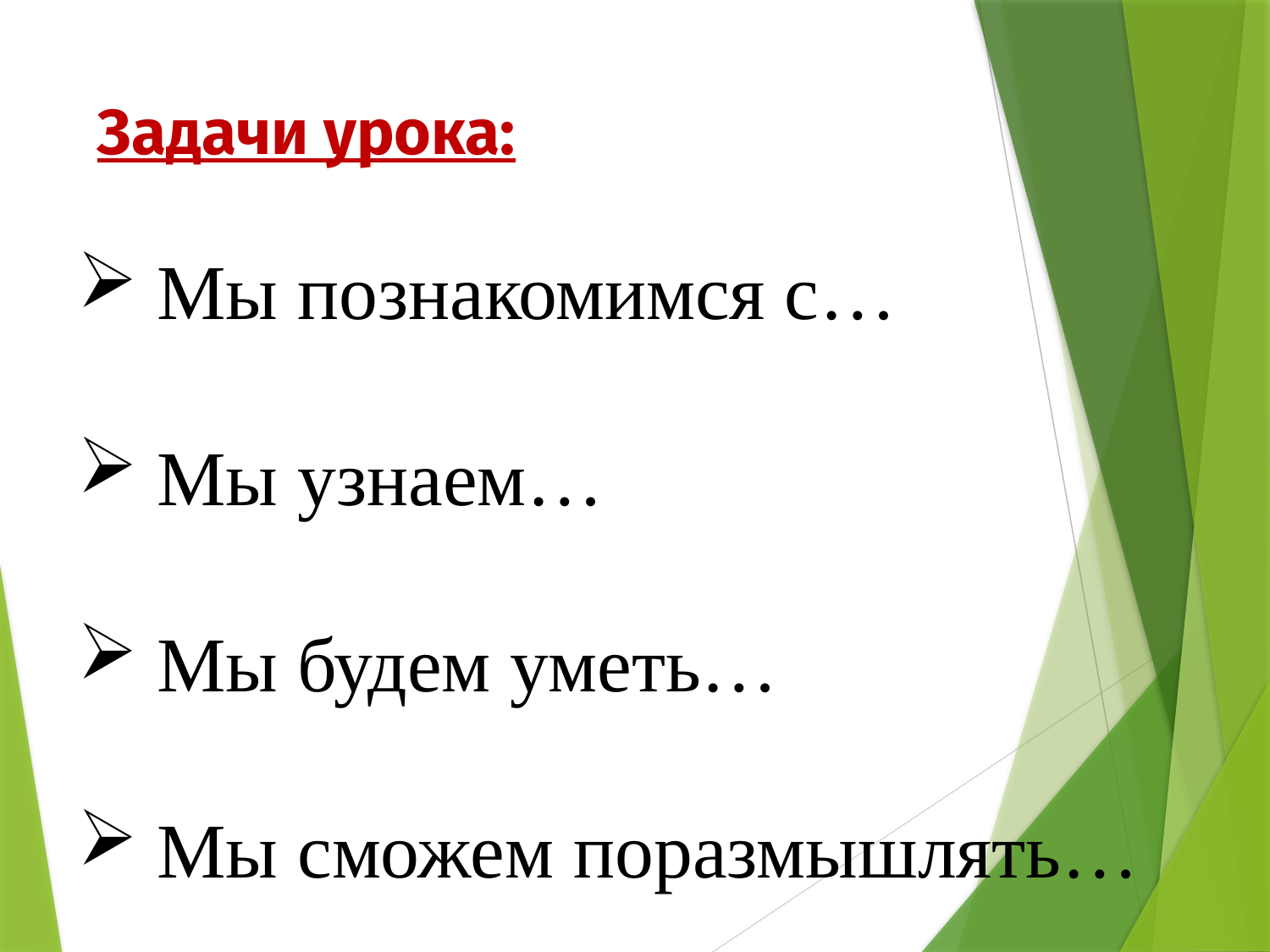

# Задачи урока:
Мы познакомимся с…

Мы узнаем…

Мы будем уметь…

Мы сможем поразмышлять…